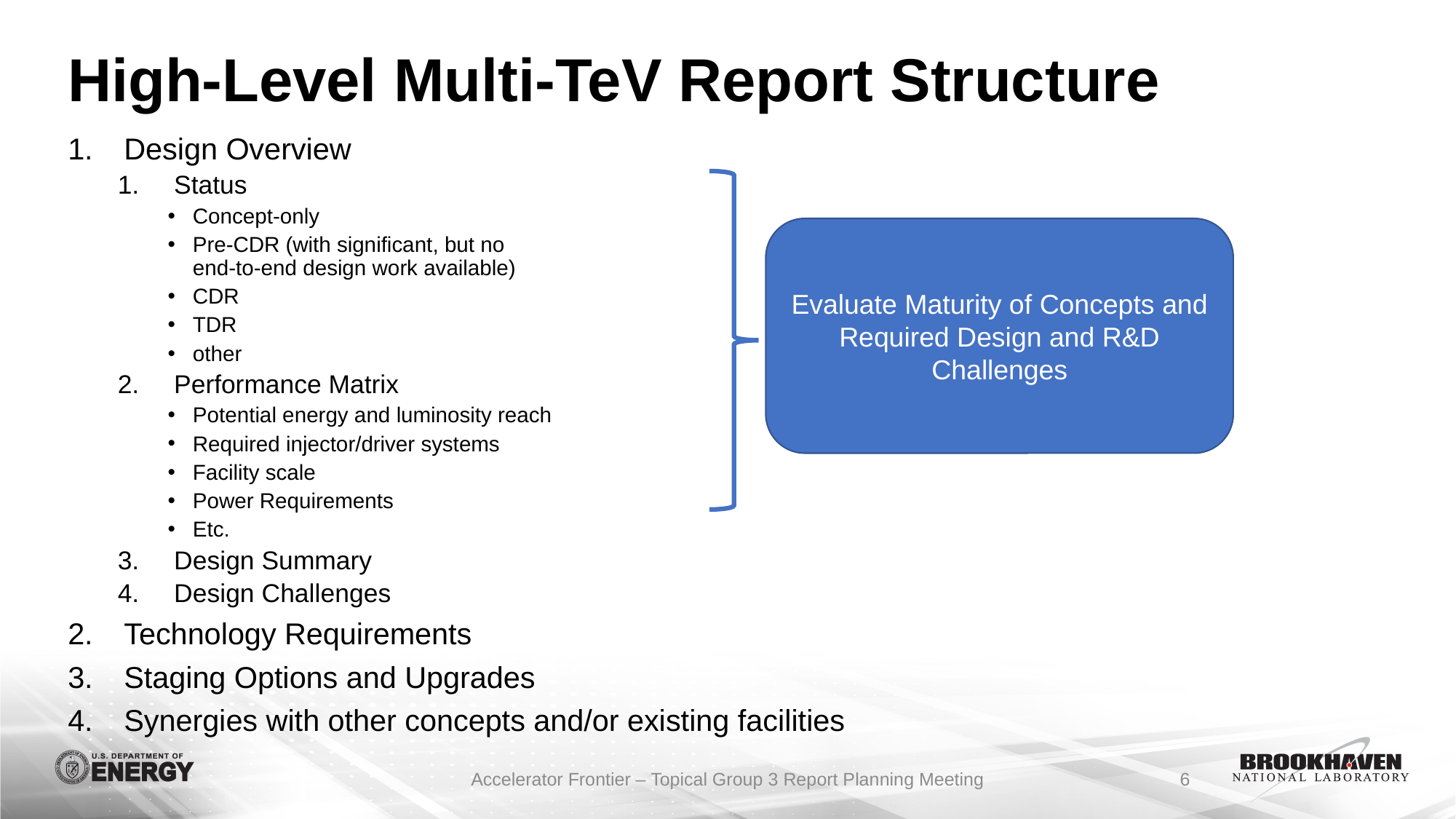

# High-Level Multi-TeV Report Structure
Design Overview
Status
Concept-only
Pre-CDR (with significant, but no
end-to-end design work available)
CDR
TDR
other
Performance Matrix
Potential energy and luminosity reach
Required injector/driver systems
Facility scale
Power Requirements
Etc.
Design Summary
Design Challenges
Technology Requirements
Staging Options and Upgrades
Synergies with other concepts and/or existing facilities

Evaluate Maturity of Concepts and Required Design and R&D Challenges
Accelerator Frontier – Topical Group 3 Report Planning Meeting
6